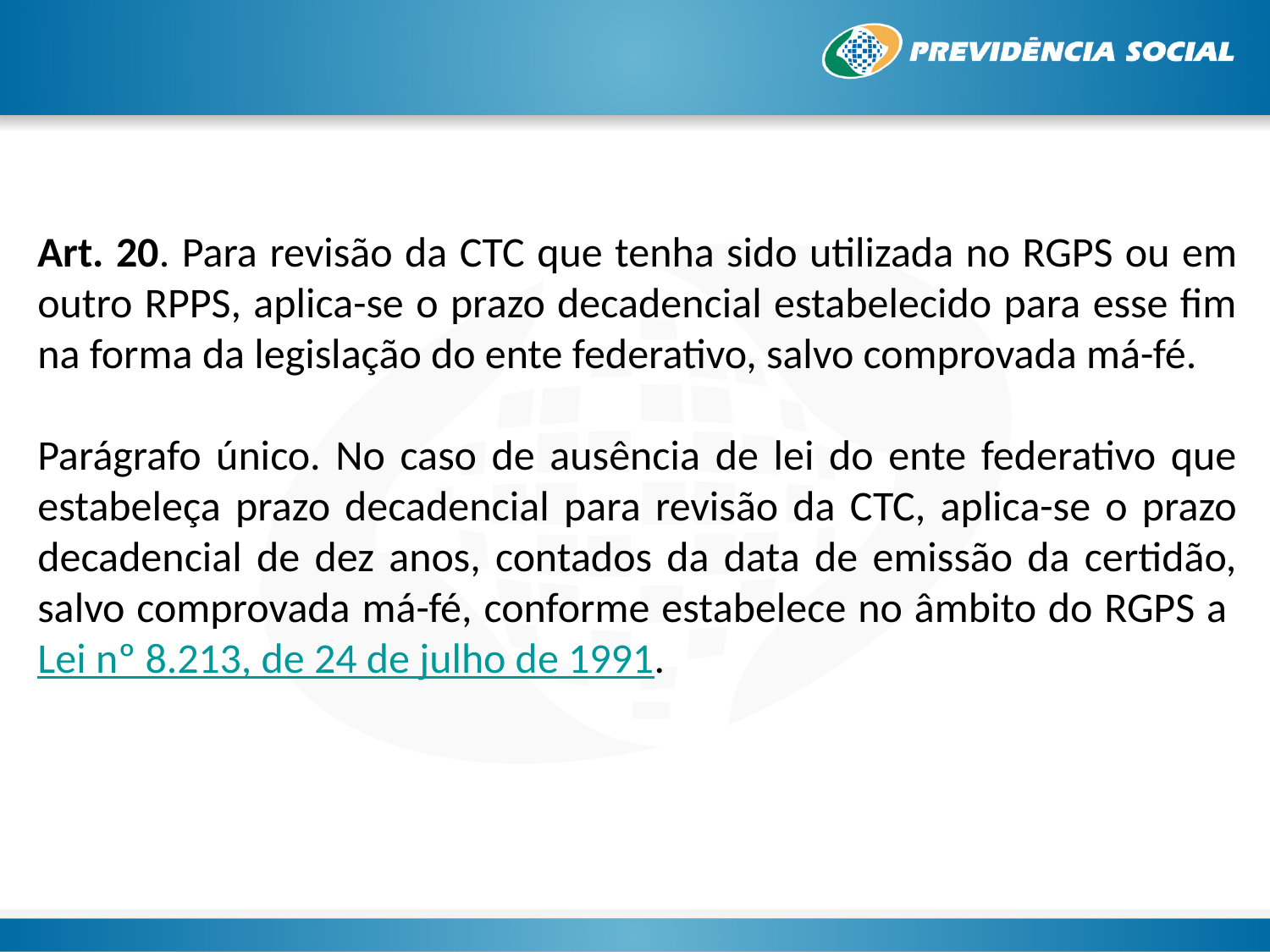

Art. 20. Para revisão da CTC que tenha sido utilizada no RGPS ou em outro RPPS, aplica-se o prazo decadencial estabelecido para esse fim na forma da legislação do ente federativo, salvo comprovada má-fé.

Parágrafo único. No caso de ausência de lei do ente federativo que estabeleça prazo decadencial para revisão da CTC, aplica-se o prazo decadencial de dez anos, contados da data de emissão da certidão, salvo comprovada má-fé, conforme estabelece no âmbito do RGPS a Lei nº 8.213, de 24 de julho de 1991.